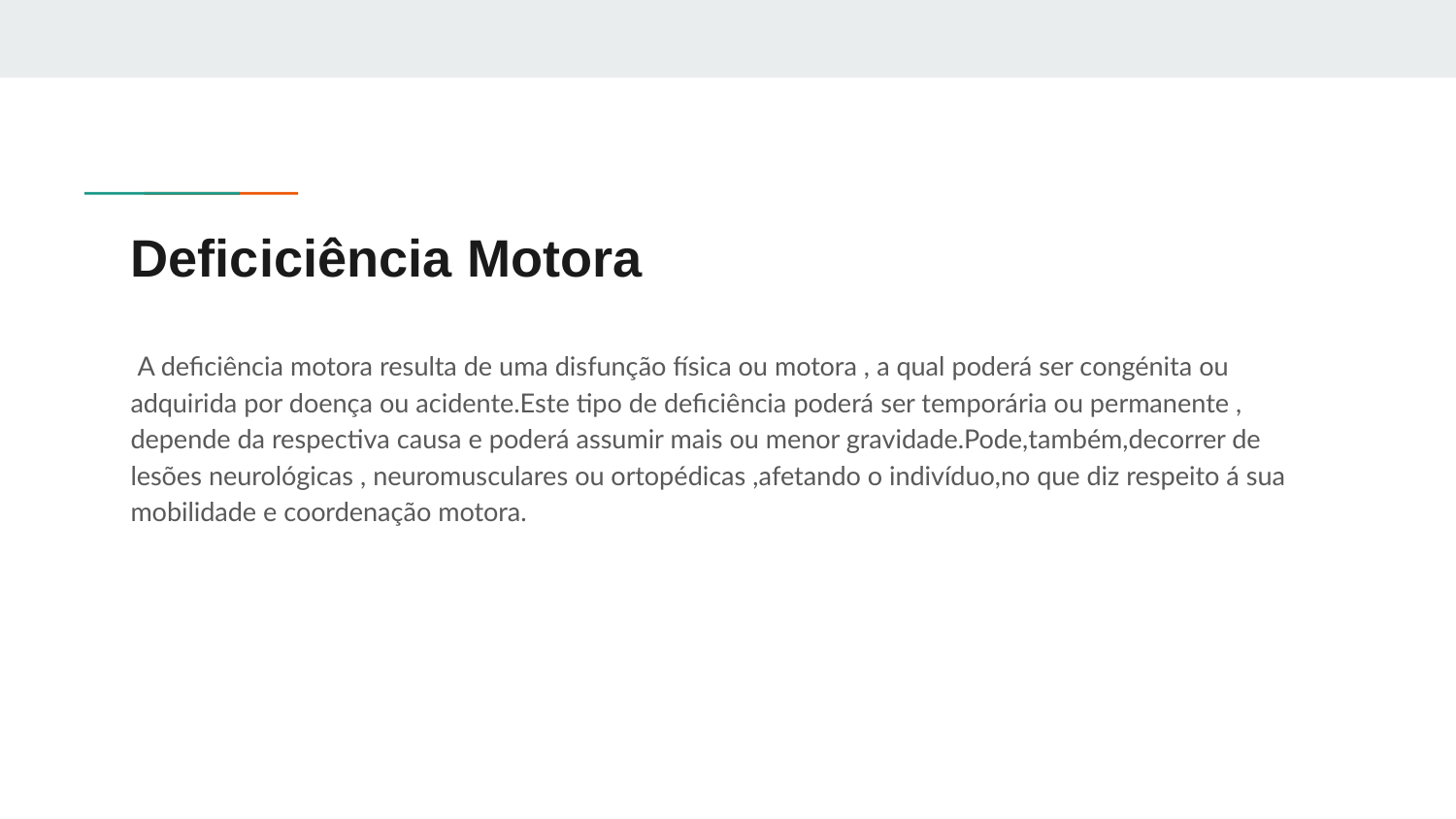

# Deficiciência Motora
 A deficiência motora resulta de uma disfunção física ou motora , a qual poderá ser congénita ou adquirida por doença ou acidente.Este tipo de deficiência poderá ser temporária ou permanente , depende da respectiva causa e poderá assumir mais ou menor gravidade.Pode,também,decorrer de lesões neurológicas , neuromusculares ou ortopédicas ,afetando o indivíduo,no que diz respeito á sua mobilidade e coordenação motora.